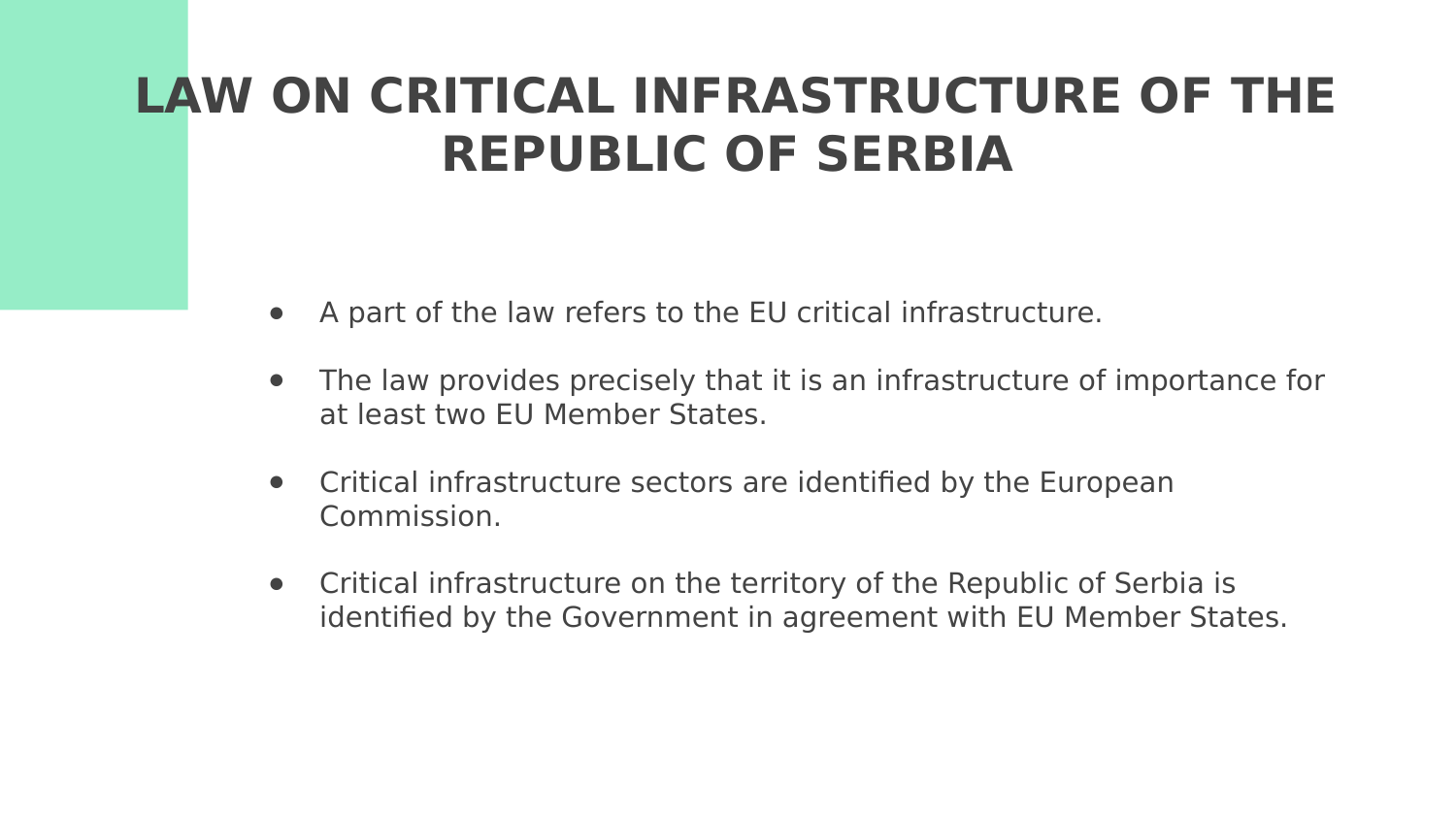

# LAW ON CRITICAL INFRASTRUCTURE OF THE REPUBLIC OF SERBIA
A part of the law refers to the EU critical infrastructure.

The law provides precisely that it is an infrastructure of importance for at least two EU Member States.

Critical infrastructure sectors are identified by the European Commission.

Critical infrastructure on the territory of the Republic of Serbia is identified by the Government in agreement with EU Member States.